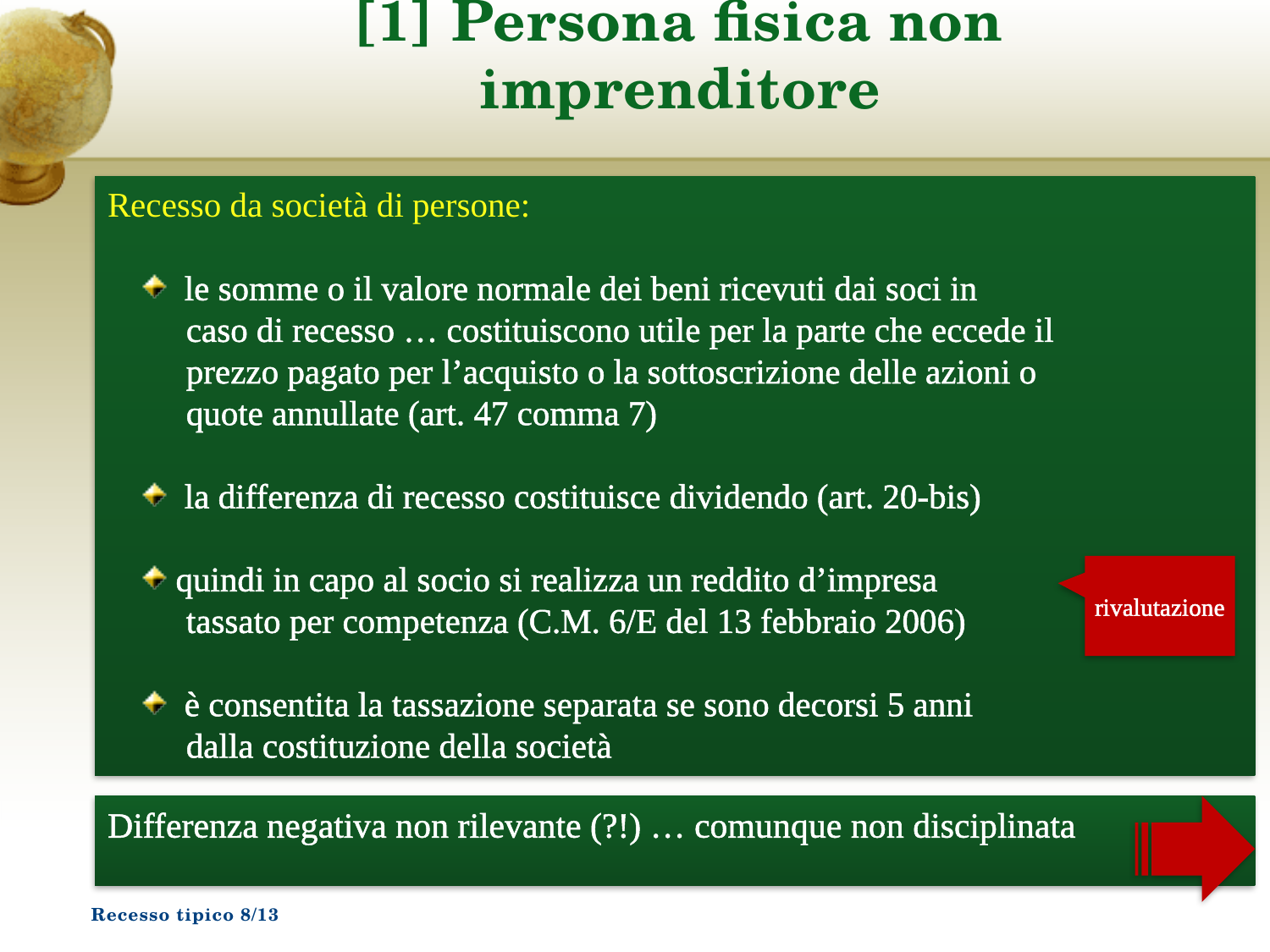

# [1] Persona fisica non imprenditore
Recesso da società di persone:

 le somme o il valore normale dei beni ricevuti dai soci in
    caso di recesso … costituiscono utile per la parte che eccede il
    prezzo pagato per l’acquisto o la sottoscrizione delle azioni o
    quote annullate (art. 47 comma 7)

 la differenza di recesso costituisce dividendo (art. 20-bis)

quindi in capo al socio si realizza un reddito d’impresa
    tassato per competenza (C.M. 6/E del 13 febbraio 2006)

 è consentita la tassazione separata se sono decorsi 5 anni
    dalla costituzione della società
rivalutazione
Differenza negativa non rilevante (?!) … comunque non disciplinata

Recesso tipico 8/13